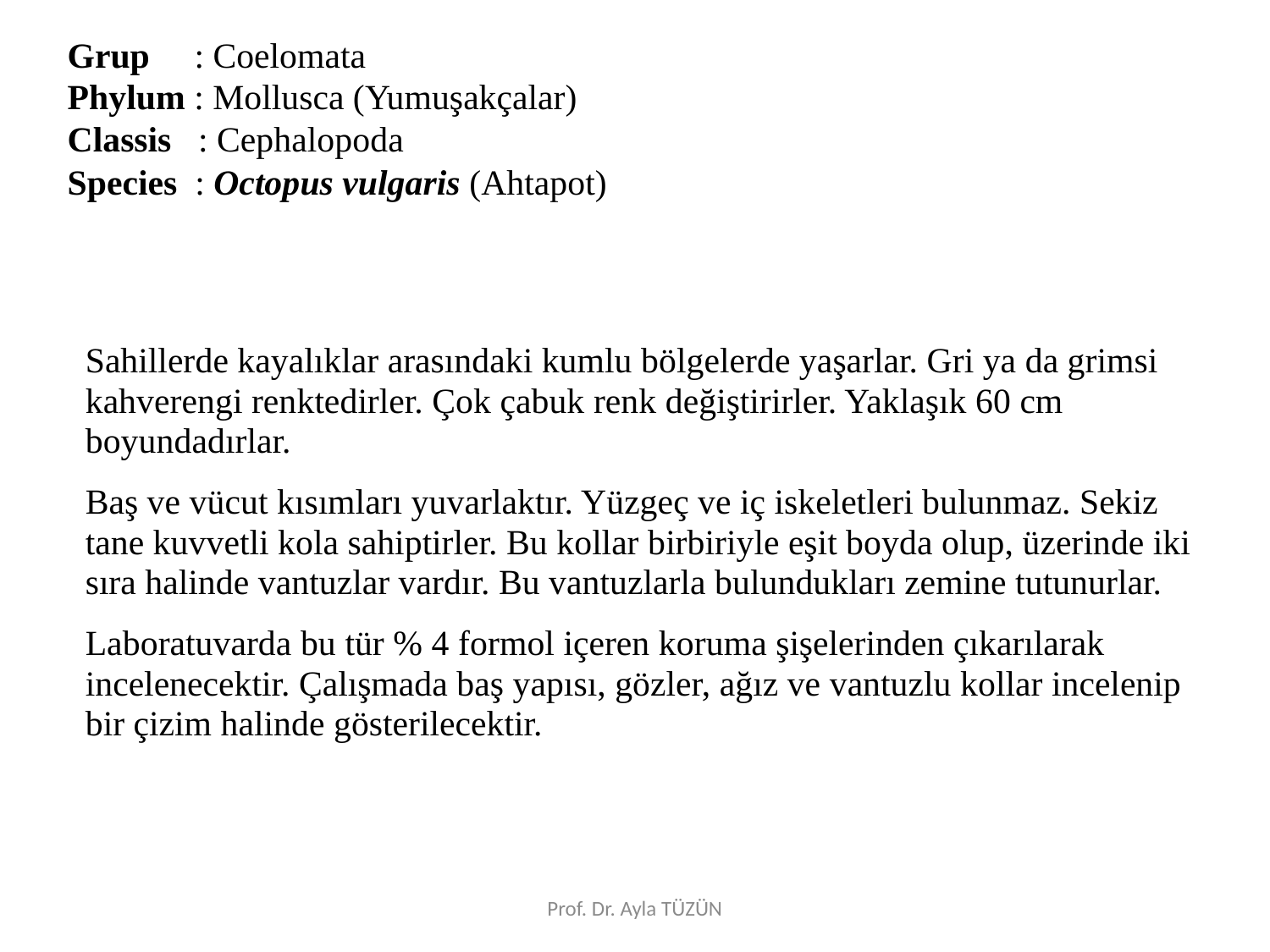

Grup     : Coelomata
Phylum : Mollusca (Yumuşakçalar)
Classis   : Cephalopoda
Species  : Octopus vulgaris (Ahtapot)

	Sahillerde kayalıklar arasındaki kumlu bölgelerde yaşarlar. Gri ya da grimsi kahverengi renktedirler. Çok çabuk renk değiştirirler. Yaklaşık 60 cm boyundadırlar.
	Baş ve vücut kısımları yuvarlaktır. Yüzgeç ve iç iskeletleri bulunmaz. Sekiz tane kuvvetli kola sahiptirler. Bu kollar birbiriyle eşit boyda olup, üzerinde iki sıra halinde vantuzlar vardır. Bu vantuzlarla bulundukları zemine tutunurlar.
	Laboratuvarda bu tür % 4 formol içeren koruma şişelerinden çıkarılarak incelenecektir. Çalışmada baş yapısı, gözler, ağız ve vantuzlu kollar incelenip bir çizim halinde gösterilecektir.
Prof. Dr. Ayla TÜZÜN